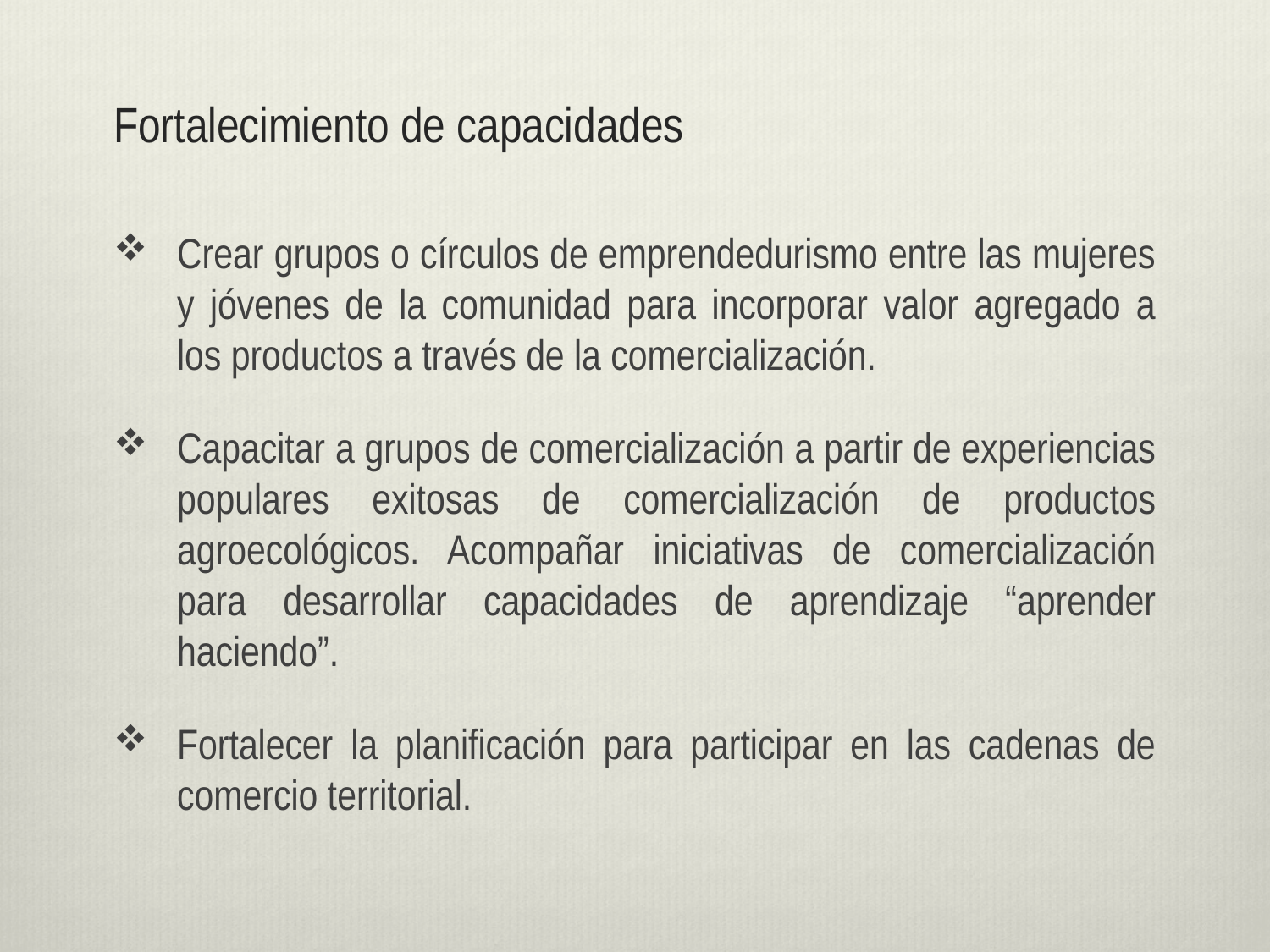

# Fortalecimiento de capacidades
Crear grupos o círculos de emprendedurismo entre las mujeres y jóvenes de la comunidad para incorporar valor agregado a los productos a través de la comercialización.
Capacitar a grupos de comercialización a partir de experiencias populares exitosas de comercialización de productos agroecológicos. Acompañar iniciativas de comercialización para desarrollar capacidades de aprendizaje “aprender haciendo”.
Fortalecer la planificación para participar en las cadenas de comercio territorial.